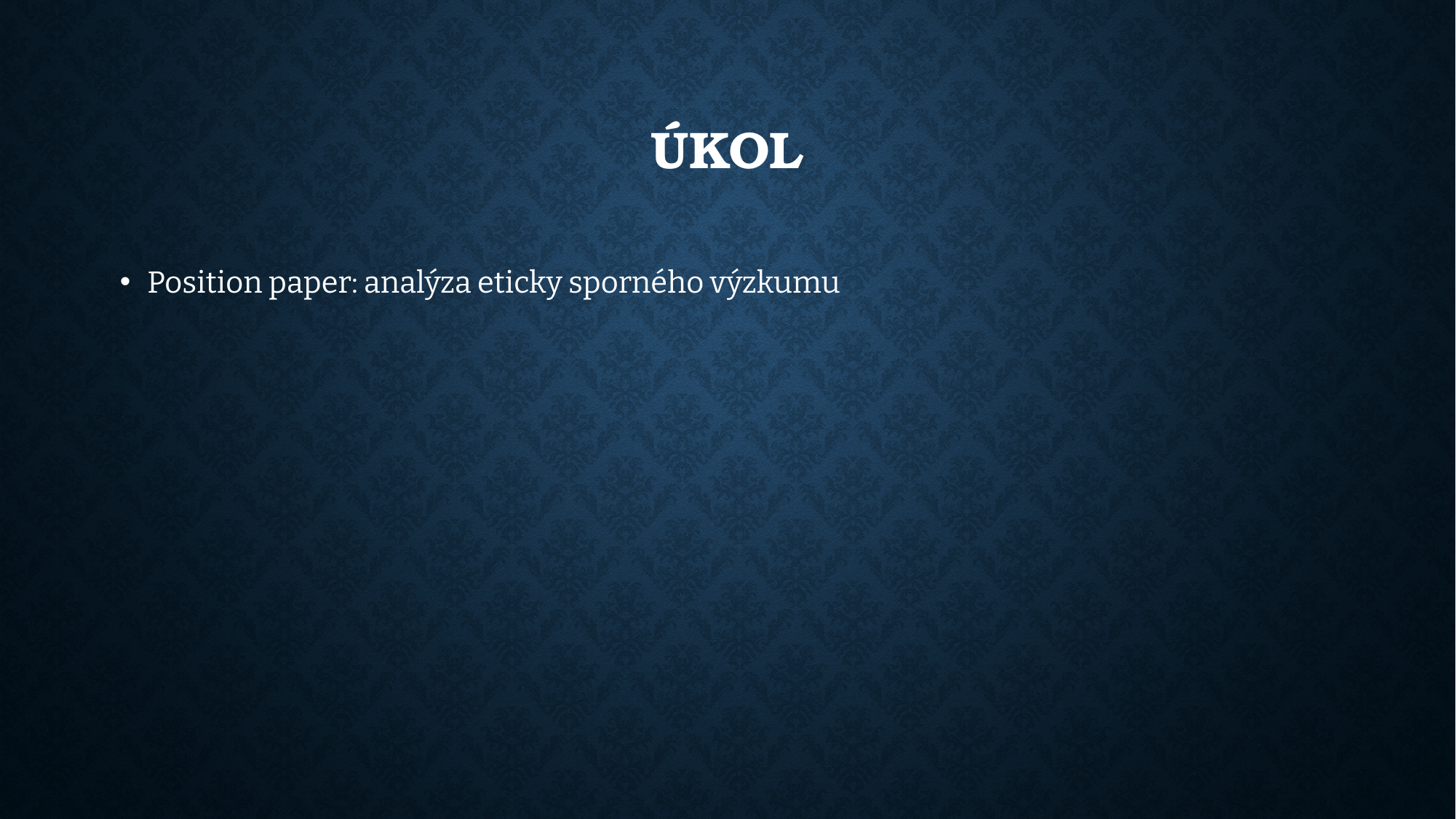

# úkol
Position paper: analýza eticky sporného výzkumu